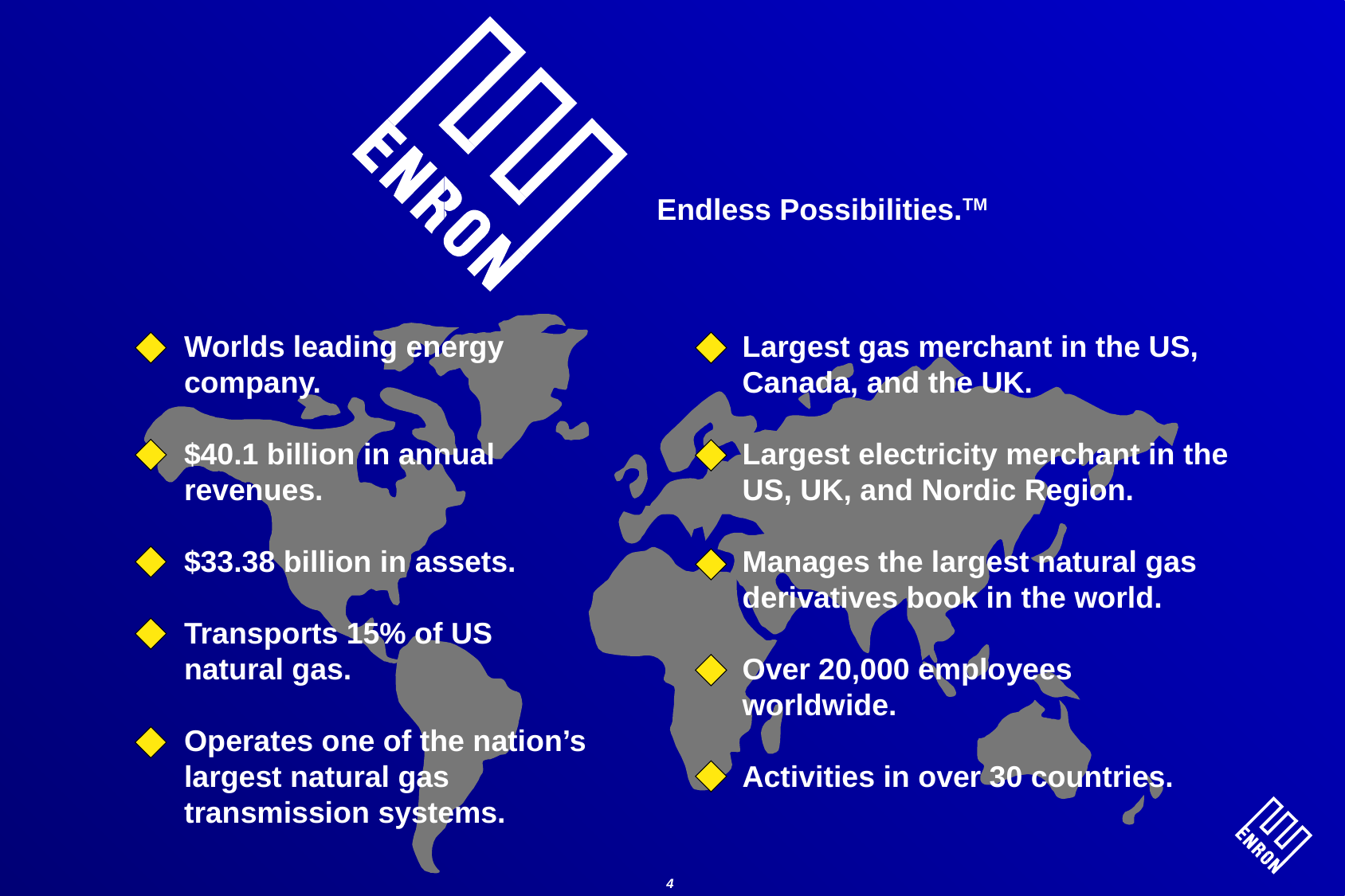

Endless Possibilities.TM

Worlds leading energy company.

$40.1 billion in annual revenues.

$33.38 billion in assets.

Transports 15% of US natural gas.

Operates one of the nation’s largest natural gas transmission systems.
Largest gas merchant in the US, Canada, and the UK.

Largest electricity merchant in the US, UK, and Nordic Region.

Manages the largest natural gas derivatives book in the world.

Over 20,000 employees worldwide.

Activities in over 30 countries.